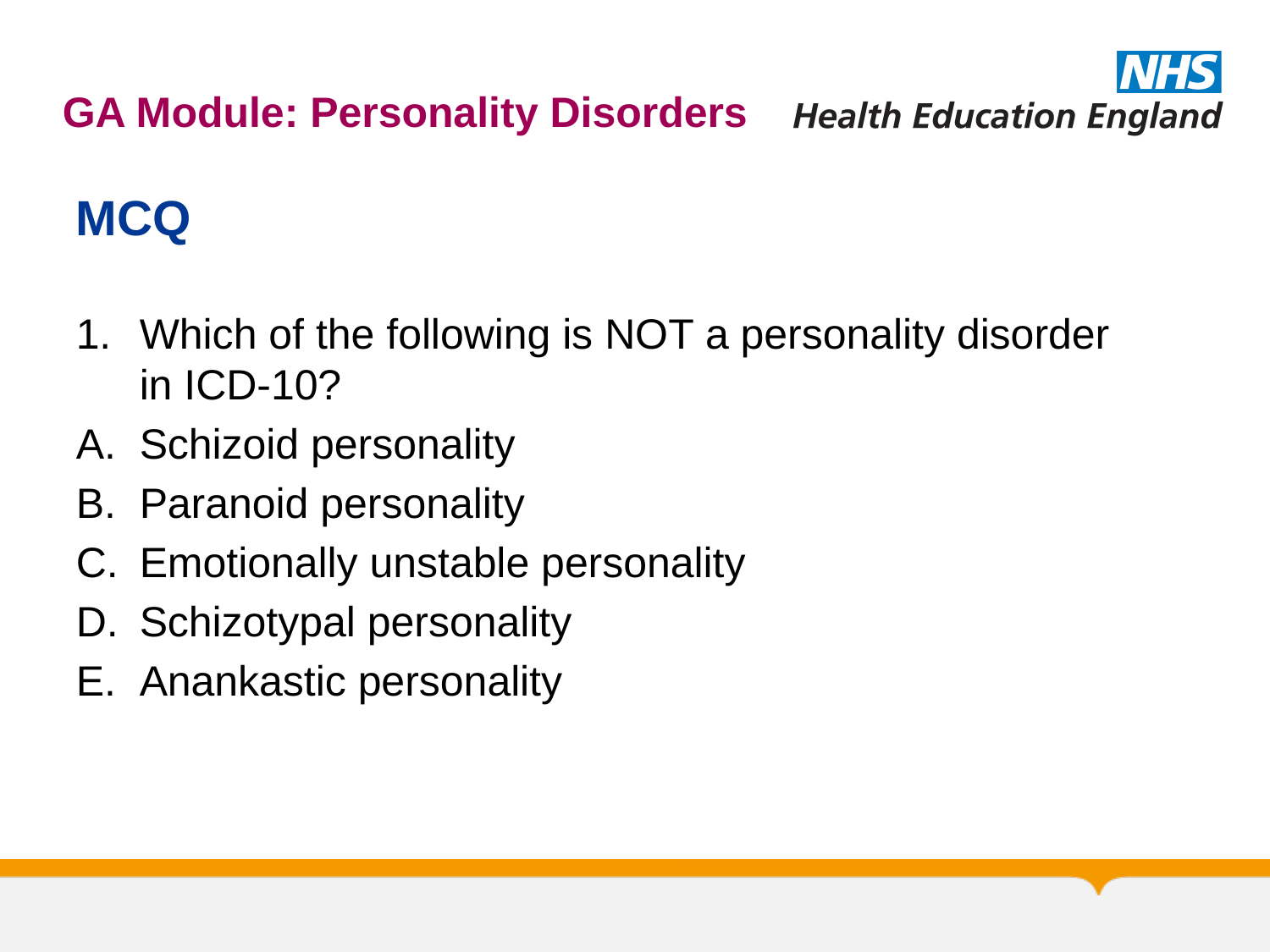

# GA Module: Personality Disorders
MCQ
Which of the following is NOT a personality disorder in ICD-10?
Schizoid personality
Paranoid personality
Emotionally unstable personality
Schizotypal personality
Anankastic personality